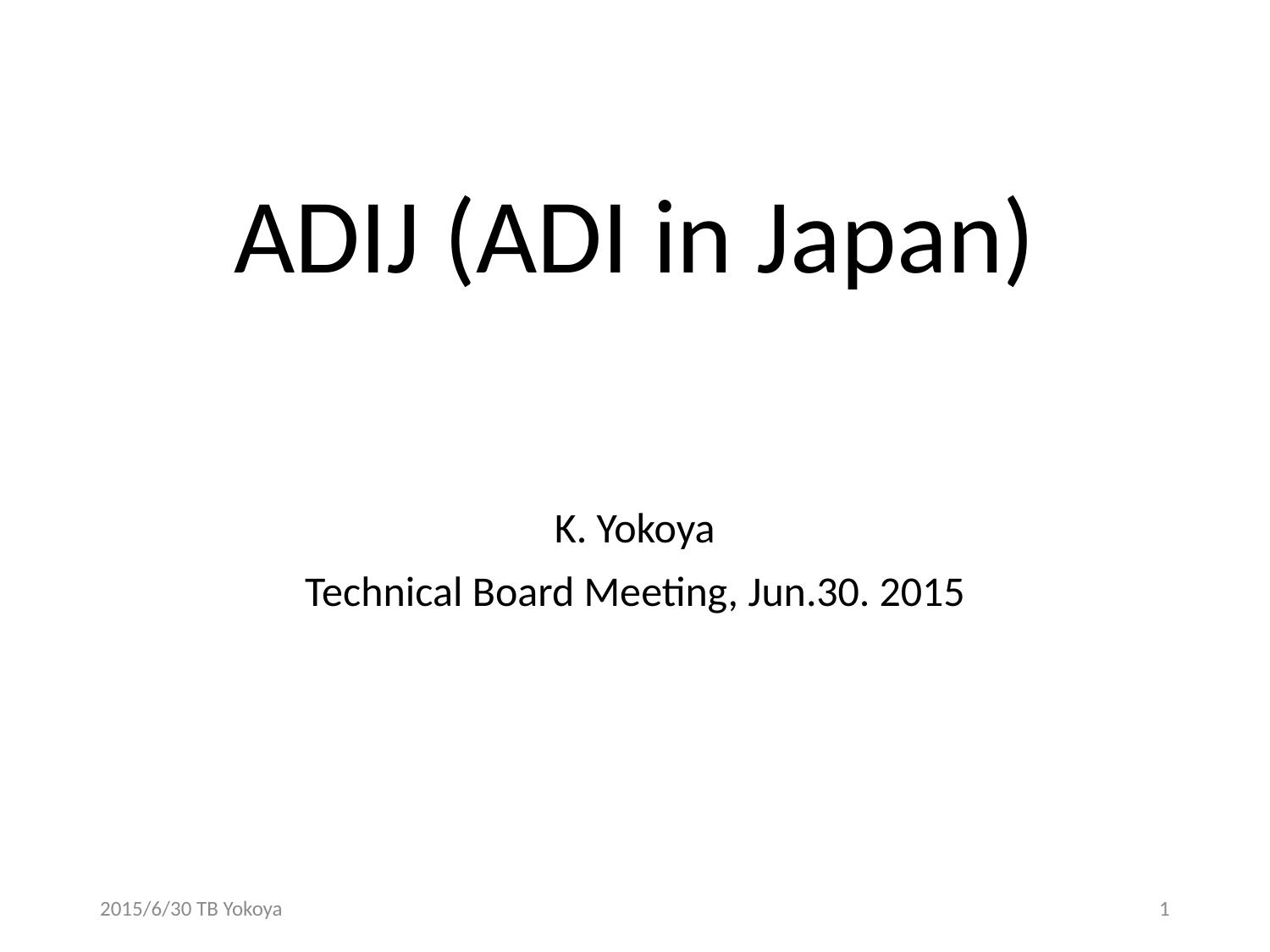

# ADIJ (ADI in Japan)
K. Yokoya
Technical Board Meeting, Jun.30. 2015
2015/6/30 TB Yokoya
1